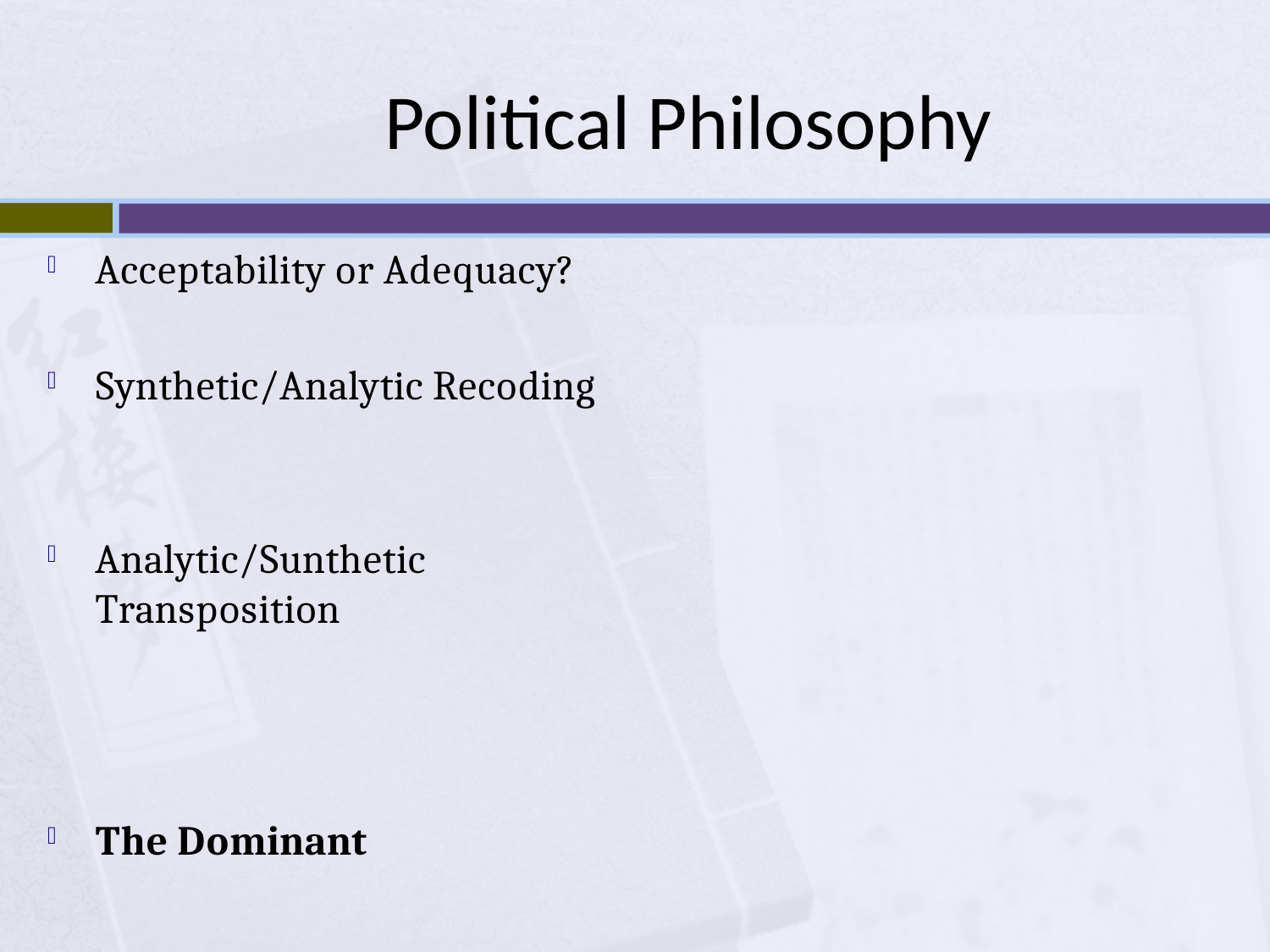

# Political Philosophy
Acceptability or Adequacy?

Synthetic/Analytic Recoding

Analytic/Sunthetic Transposition

The Dominant